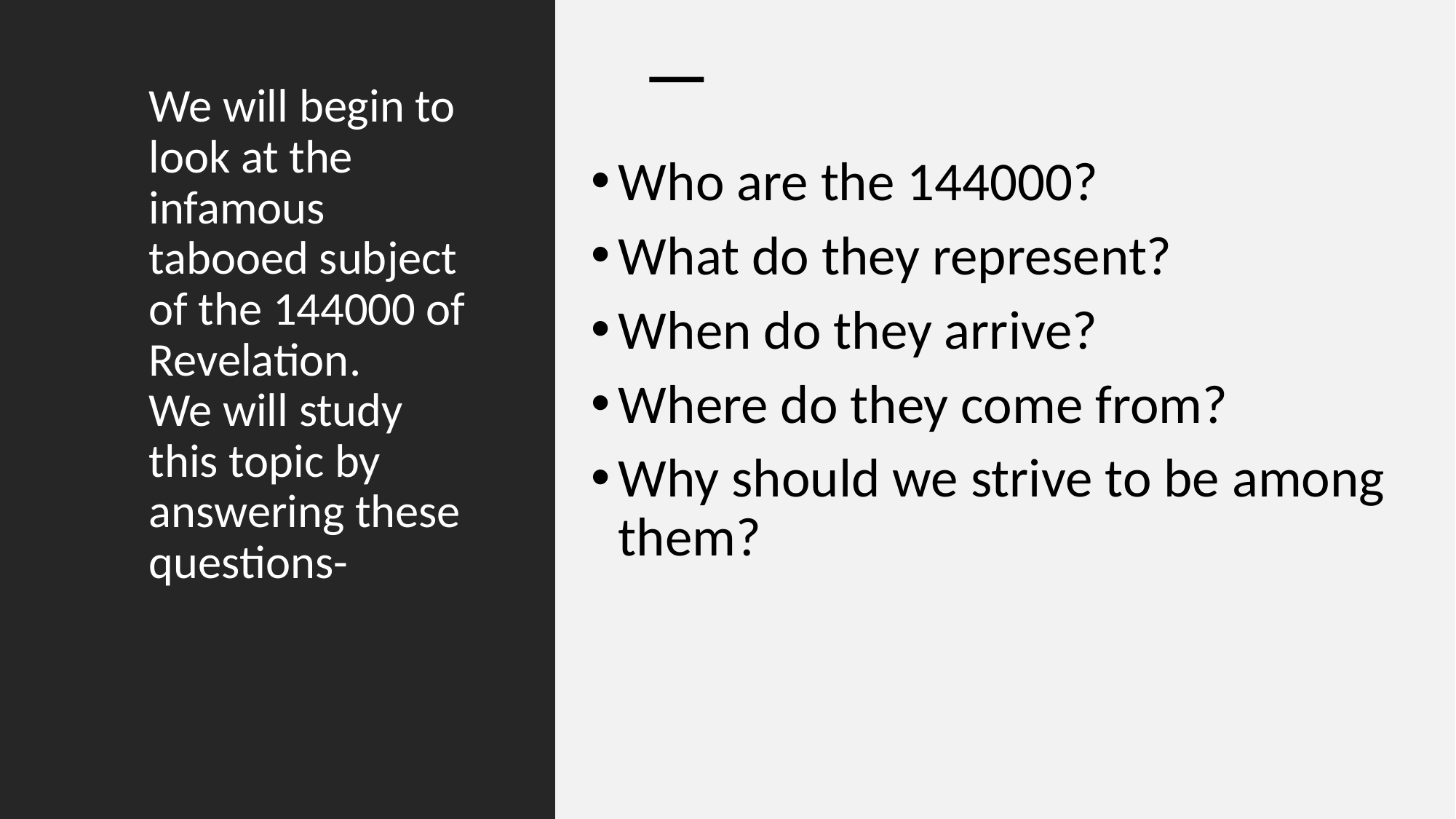

# We will begin to look at the infamous tabooed subject of the 144000 of Revelation. We will study this topic by answering these questions-

Who are the 144000?
What do they represent?
When do they arrive?
Where do they come from?
Why should we strive to be among them?